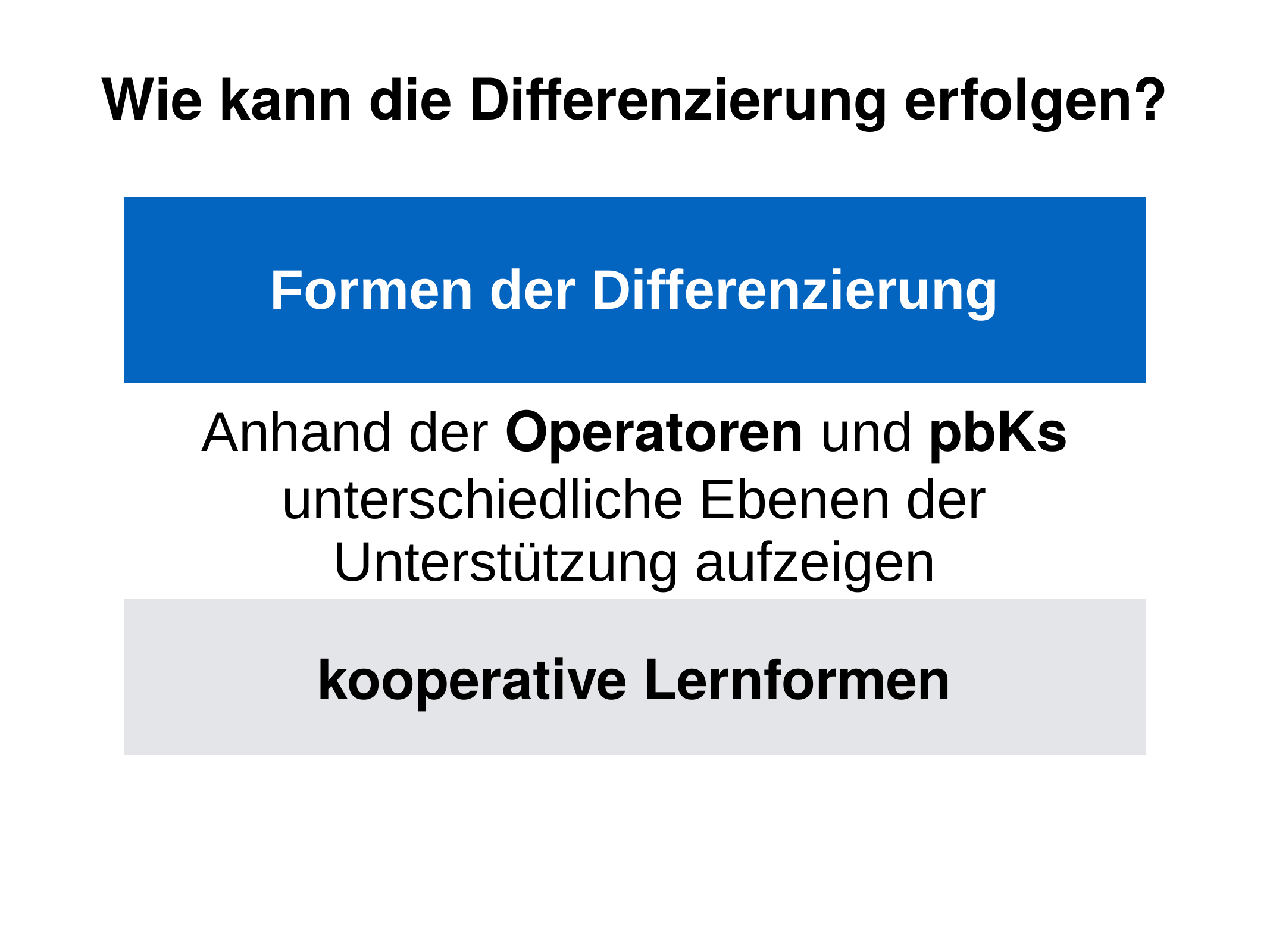

# Wie kann die Differenzierung erfolgen?
| Formen der Differenzierung |
| --- |
| Anhand der Operatoren und pbKs unterschiedliche Ebenen der Unterstützung aufzeigen |
| kooperative Lernformen |